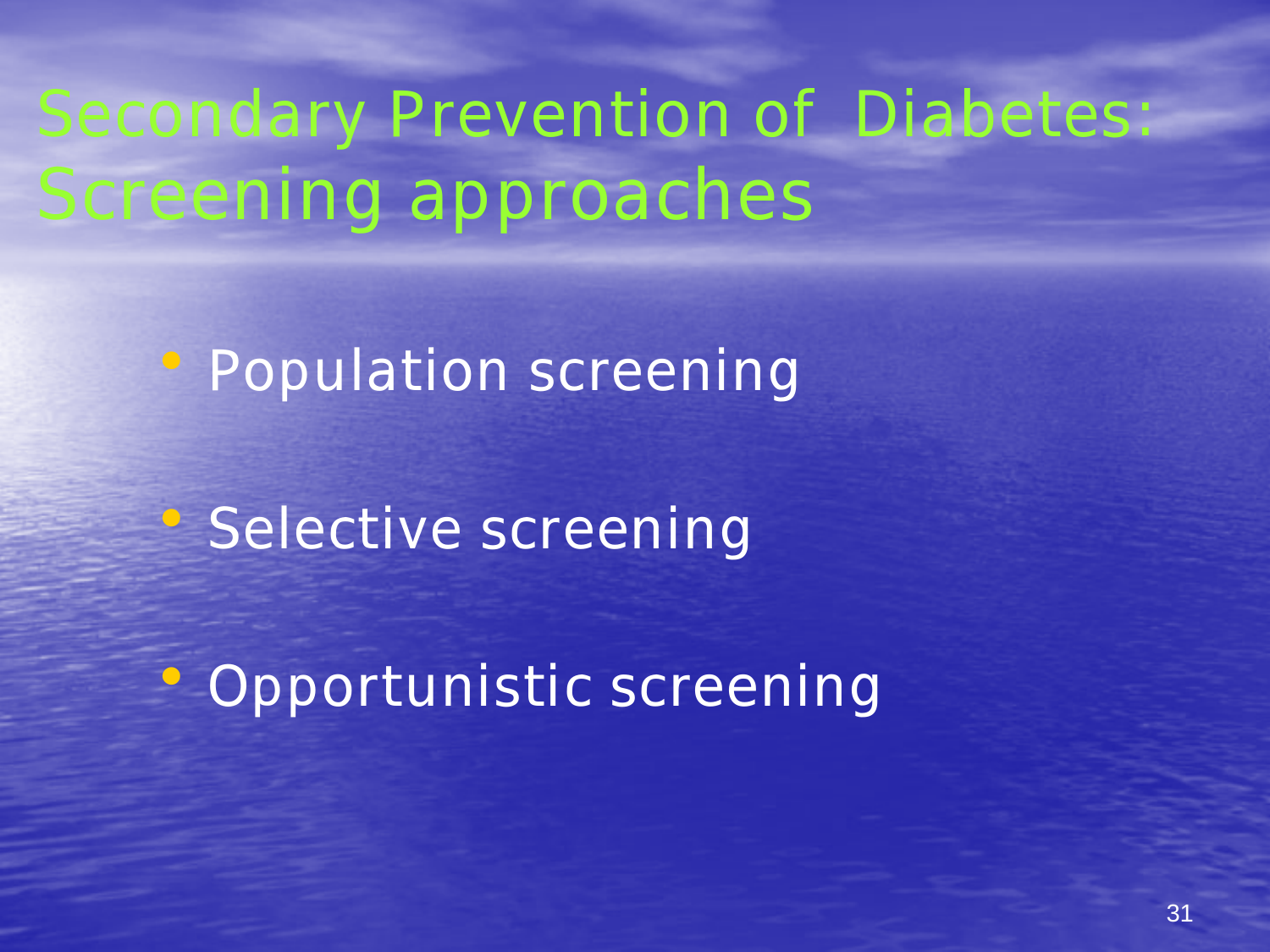

# Secondary Prevention of  Diabetes: Screening approaches
Population screening

Selective screening

Opportunistic screening
31